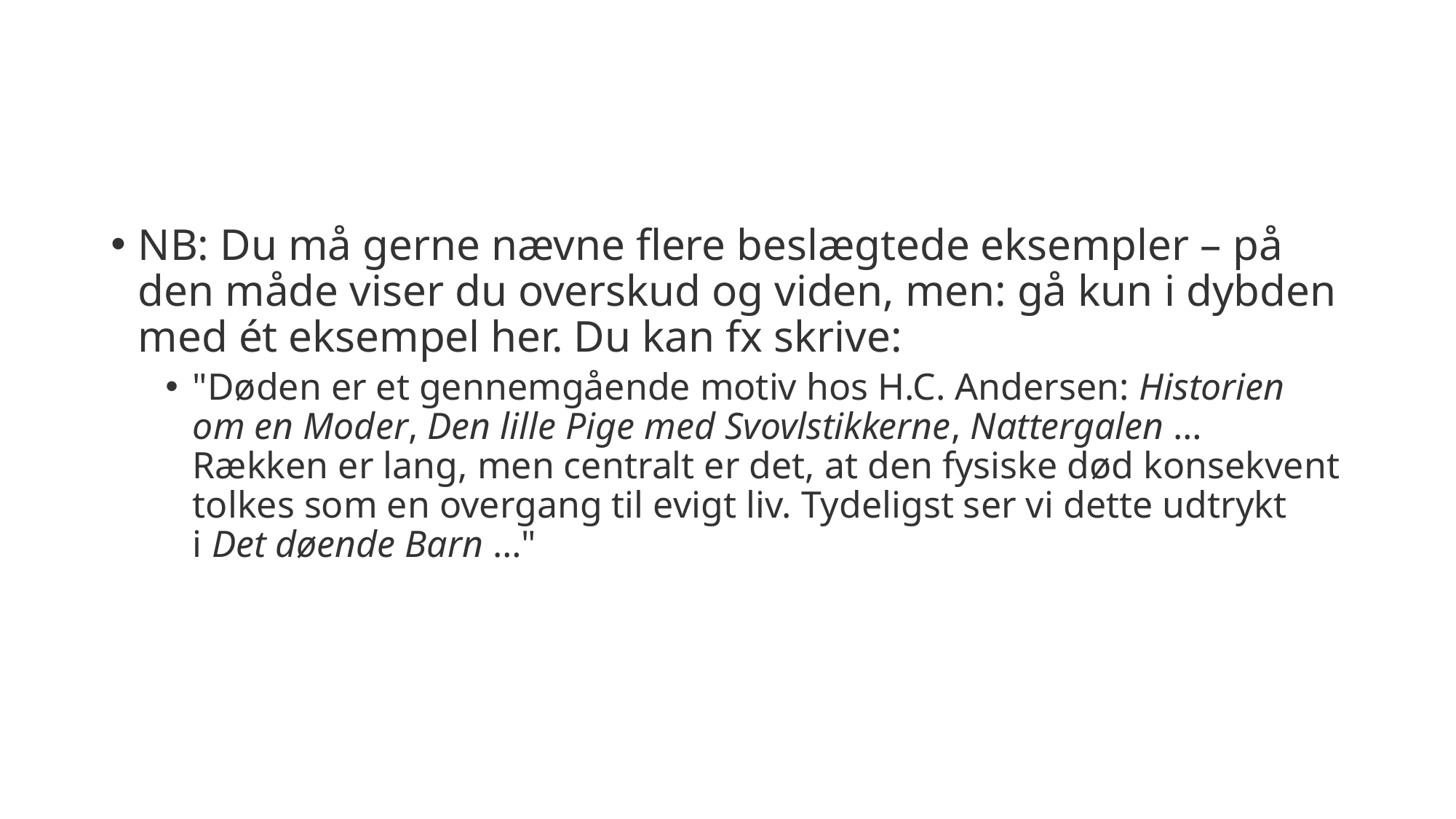

#
NB: Du må gerne nævne flere beslægtede eksempler – på den måde viser du overskud og viden, men: gå kun i dybden med ét eksempel her. Du kan fx skrive:
"Døden er et gennemgående motiv hos H.C. Andersen: Historien om en Moder, Den lille Pige med Svovlstikkerne, Nattergalen … Rækken er lang, men centralt er det, at den fysiske død konsekvent tolkes som en overgang til evigt liv. Tydeligst ser vi dette udtrykt i Det døende Barn …"